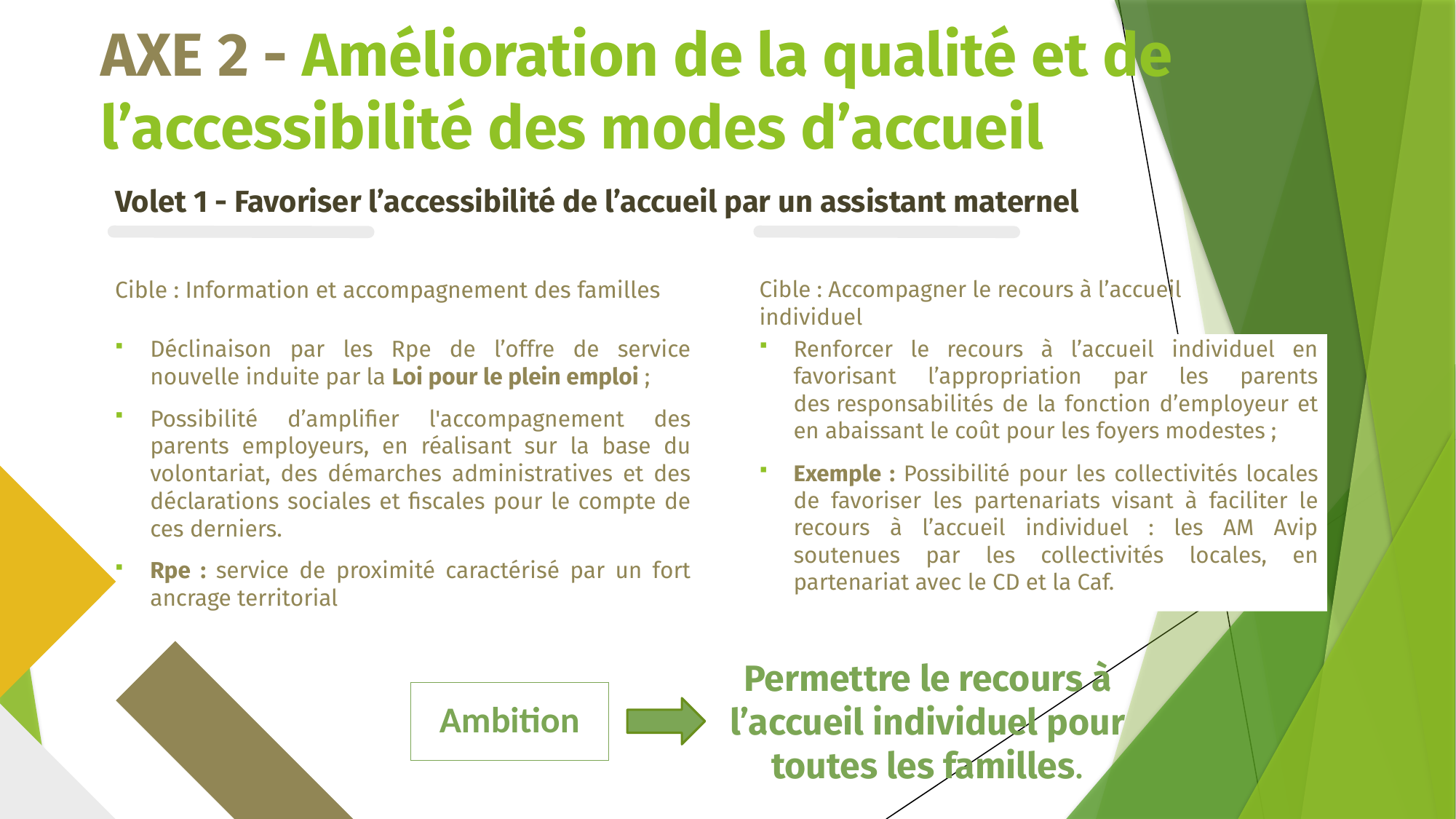

AXE 2 - Amélioration de la qualité et de l’accessibilité des modes d’accueil
# Volet 1 - Favoriser l’accessibilité de l’accueil par un assistant maternel
Cible : Information et accompagnement des familles
Cible : Accompagner le recours à l’accueil individuel
Déclinaison par les Rpe de l’offre de service nouvelle induite par la Loi pour le plein emploi ;
Possibilité d’amplifier l'accompagnement des parents employeurs, en réalisant sur la base du volontariat, des démarches administratives et des déclarations sociales et fiscales pour le compte de ces derniers.
Rpe : service de proximité caractérisé par un fort ancrage territorial

Renforcer le recours à l’accueil individuel en favorisant l’appropriation par les parents des responsabilités de la fonction d’employeur et en abaissant le coût pour les foyers modestes ;
Exemple : Possibilité pour les collectivités locales de favoriser les partenariats visant à faciliter le recours à l’accueil individuel : les AM Avip soutenues par les collectivités locales, en partenariat avec le CD et la Caf.
Permettre le recours à l’accueil individuel pour toutes les familles.
Ambition